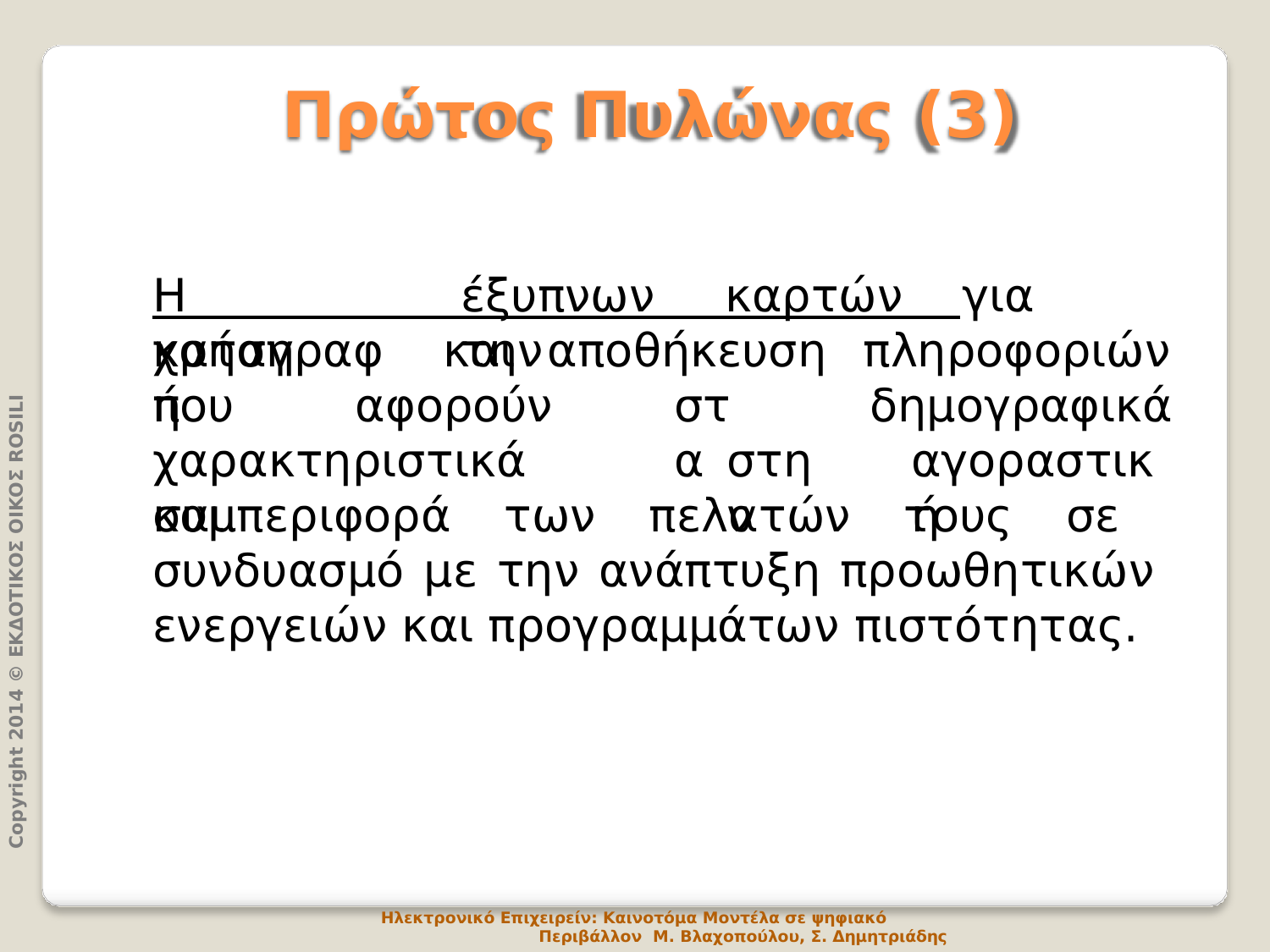

# Πρώτος Πυλώνας (3)
Η	χρήση
έξυπνων	καρτών	για	την

καταγραφή
και	αποθήκευση	πληροφοριών
που	αφορούν
στα
δημογραφικά
Copyright 2014 © ΕΚΔΟΤΙΚΟΣ ΟΙΚΟΣ ROSILI
χαρακτηριστικά	και
στην
αγοραστική
συμπεριφορά των πελατών τους σε  συνδυασμό με την ανάπτυξη προωθητικών  ενεργειών και προγραμμάτων πιστότητας.
Ηλεκτρονικό Επιχειρείν: Καινοτόμα Μοντέλα σε ψηφιακό Περιβάλλον  Μ. Βλαχοπούλου, Σ. Δημητριάδης